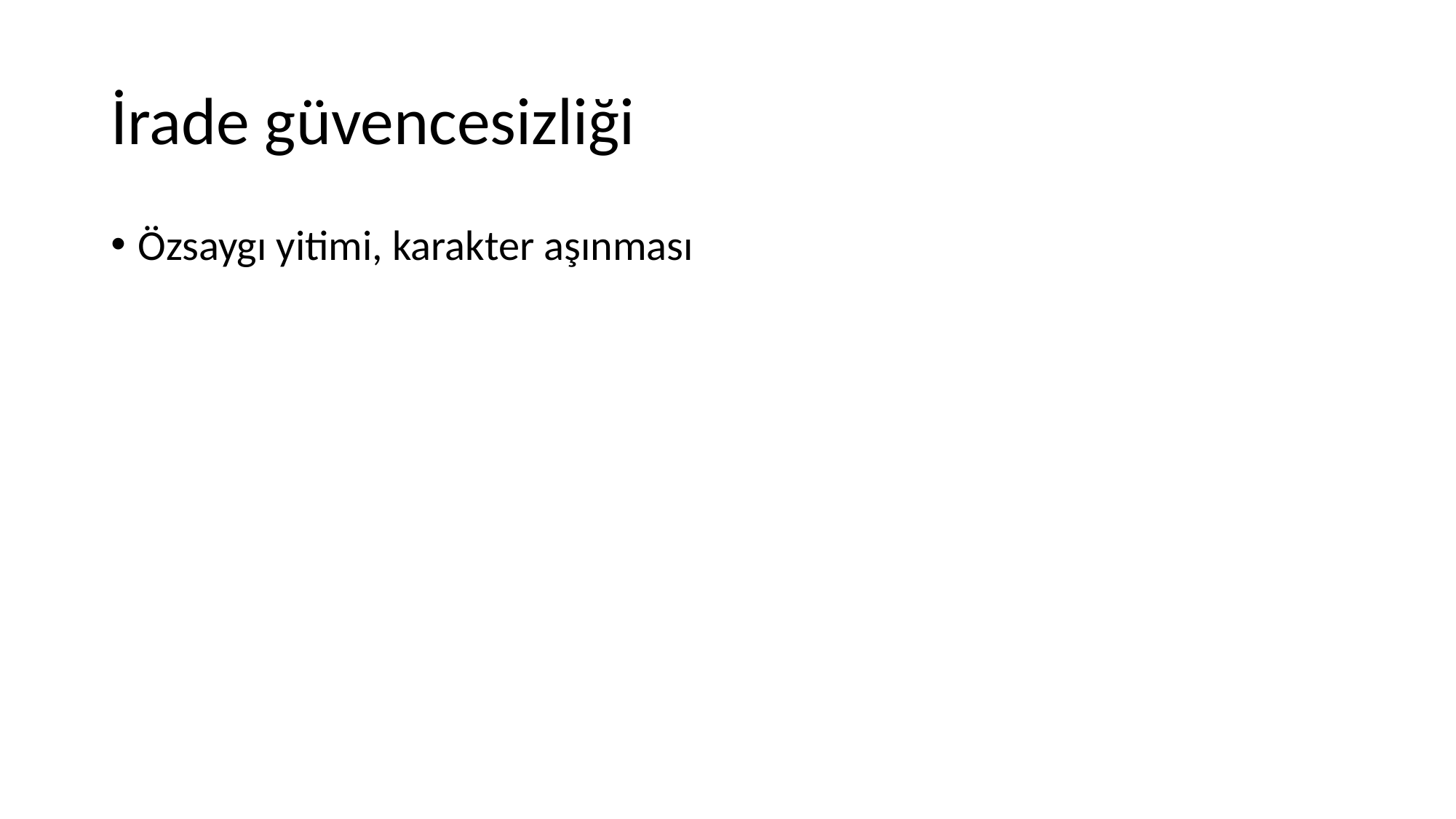

# İrade güvencesizliği
Özsaygı yitimi, karakter aşınması